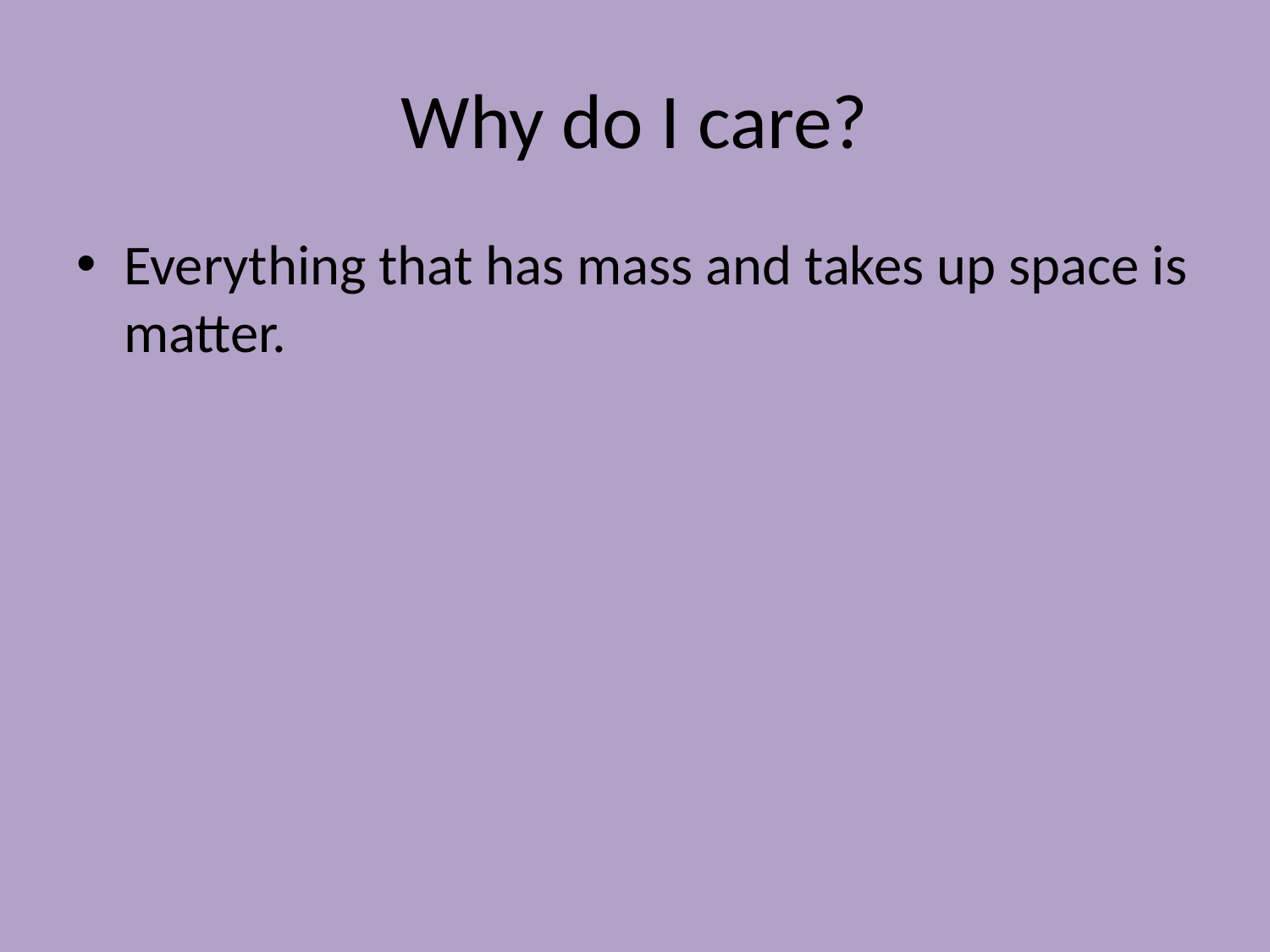

# Why do I care?
Everything that has mass and takes up space is matter.